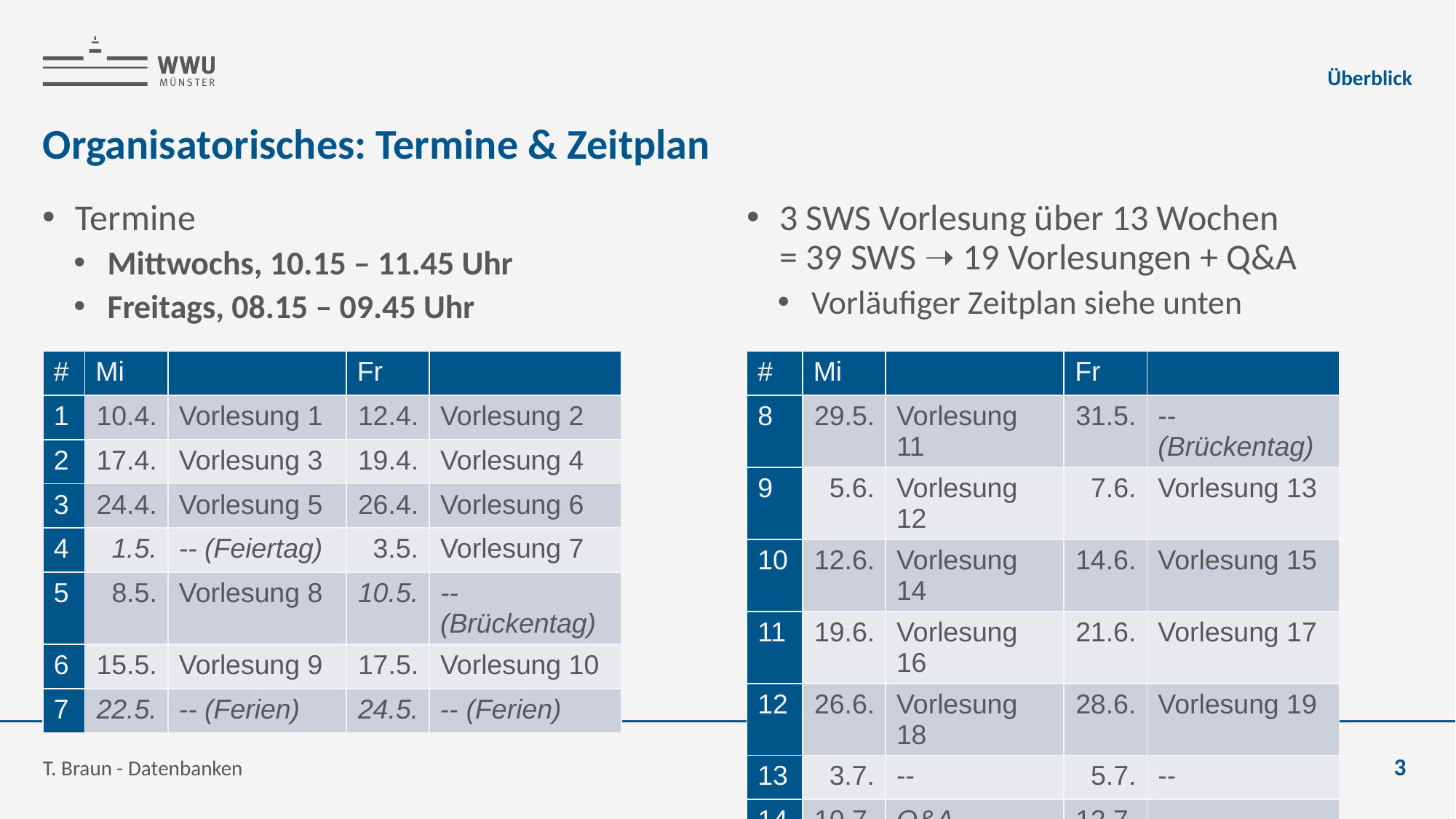

Überblick
# Organisatorisches: Termine & Zeitplan
Termine
Mittwochs, 10.15 – 11.45 Uhr
Freitags, 08.15 – 09.45 Uhr
3 SWS Vorlesung über 13 Wochen
= 39 SWS ➝ 19 Vorlesungen + Q&A
Vorläufiger Zeitplan siehe unten
| # | Mi |  | Fr |  |
| --- | --- | --- | --- | --- |
| 1 | 10.4. | Vorlesung 1 | 12.4. | Vorlesung 2 |
| 2 | 17.4. | Vorlesung 3 | 19.4. | Vorlesung 4 |
| 3 | 24.4. | Vorlesung 5 | 26.4. | Vorlesung 6 |
| 4 | 1.5. | -- (Feiertag) | 3.5. | Vorlesung 7 |
| 5 | 8.5. | Vorlesung 8 | 10.5. | -- (Brückentag) |
| 6 | 15.5. | Vorlesung 9 | 17.5. | Vorlesung 10 |
| 7 | 22.5. | -- (Ferien) | 24.5. | -- (Ferien) |
| # | Mi |  | Fr |  |
| --- | --- | --- | --- | --- |
| 8 | 29.5. | Vorlesung 11 | 31.5. | -- (Brückentag) |
| 9 | 5.6. | Vorlesung 12 | 7.6. | Vorlesung 13 |
| 10 | 12.6. | Vorlesung 14 | 14.6. | Vorlesung 15 |
| 11 | 19.6. | Vorlesung 16 | 21.6. | Vorlesung 17 |
| 12 | 26.6. | Vorlesung 18 | 28.6. | Vorlesung 19 |
| 13 | 3.7. | -- | 5.7. | -- |
| 14 | 10.7. | Q&A | 12.7. | -- |
T. Braun - Datenbanken
3